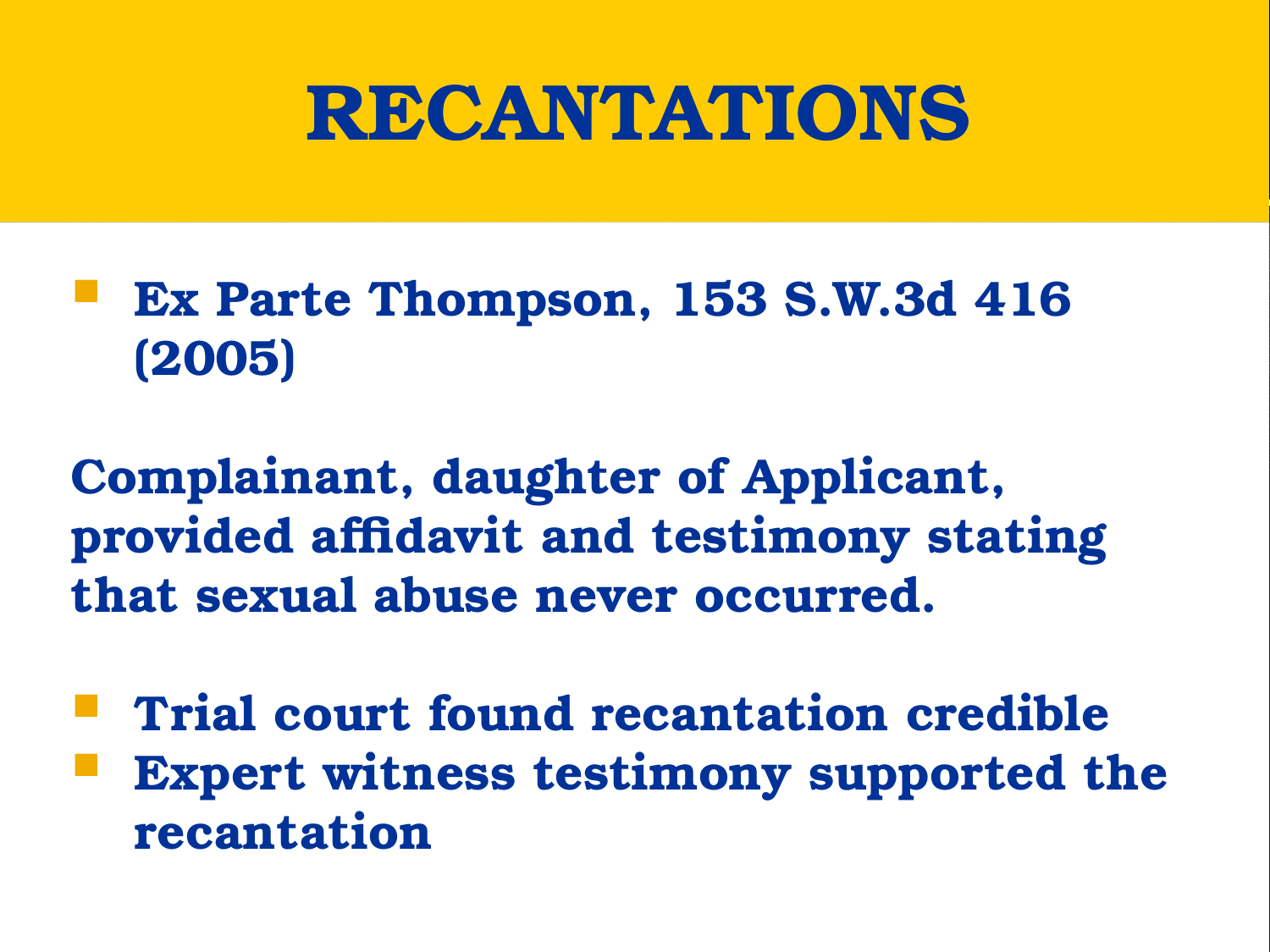

# RECANTATIONS
Ex Parte Thompson, 153 S.W.3d 416 (2005)

Complainant, daughter of Applicant, provided affidavit and testimony stating that sexual abuse never occurred.

Trial court found recantation credible
Expert witness testimony supported the recantation